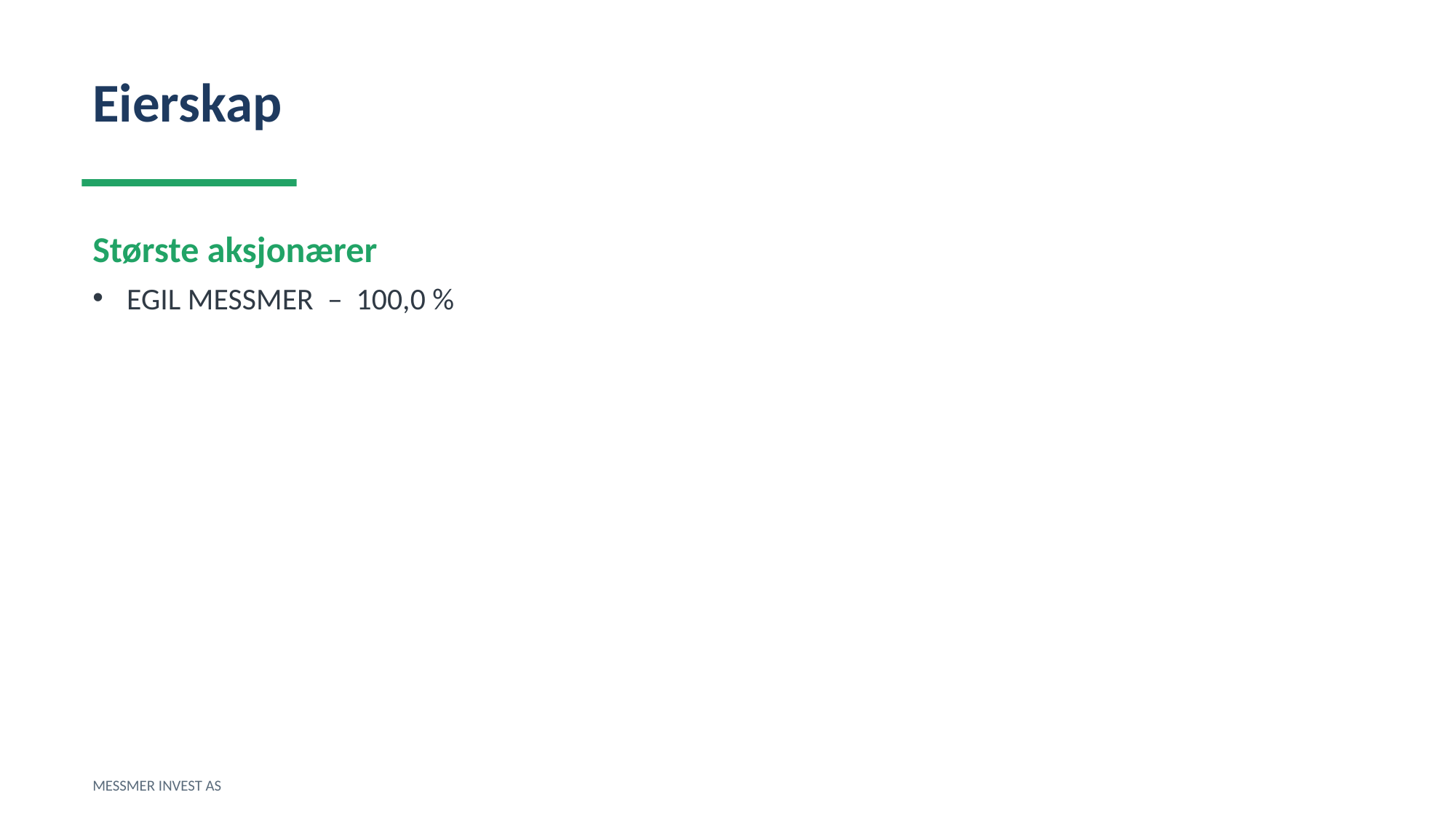

Eierskap

Største aksjonærer
EGIL MESSMER  –  100,0 %
MESSMER INVEST AS